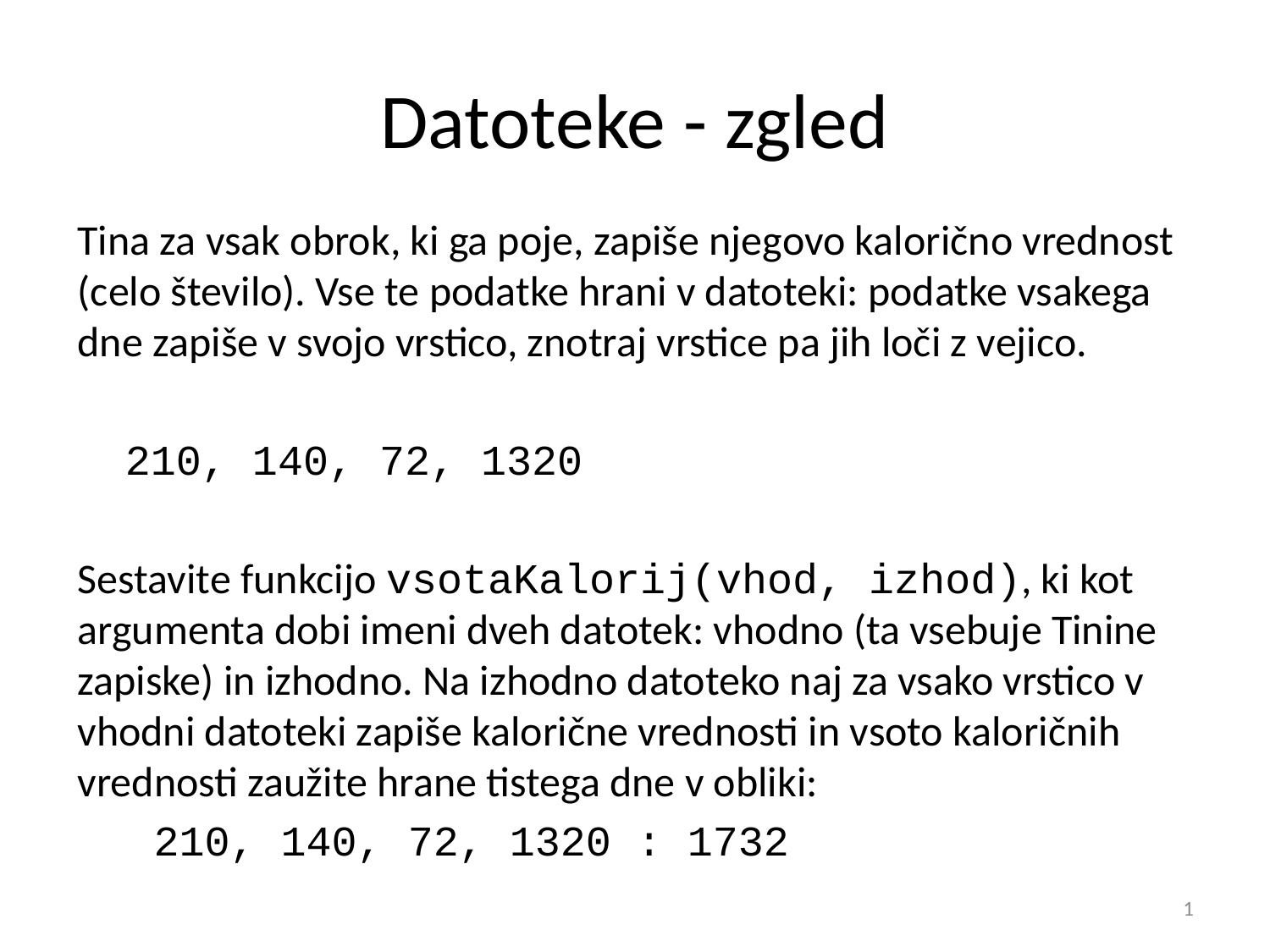

# Datoteke - zgled
Tina za vsak obrok, ki ga poje, zapiše njegovo kalorično vrednost (celo število). Vse te podatke hrani v datoteki: podatke vsakega dne zapiše v svojo vrstico, znotraj vrstice pa jih loči z vejico.

     210, 140, 72, 1320

Sestavite funkcijo vsotaKalorij(vhod, izhod), ki kot argumenta dobi imeni dveh datotek: vhodno (ta vsebuje Tinine zapiske) in izhodno. Na izhodno datoteko naj za vsako vrstico v vhodni datoteki zapiše kalorične vrednosti in vsoto kaloričnih vrednosti zaužite hrane tistega dne v obliki:
   210, 140, 72, 1320 : 1732

1